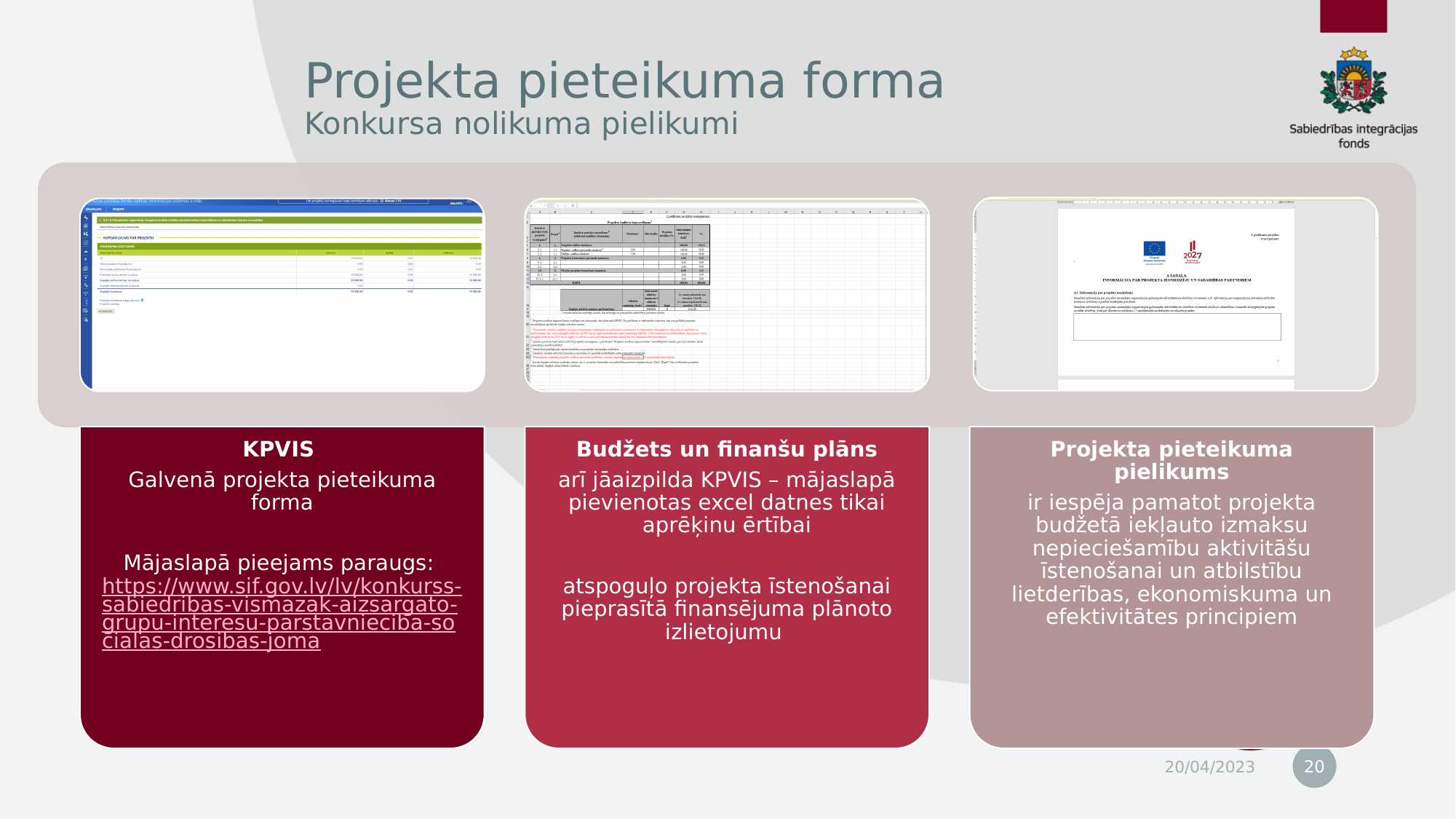

# Projekta pieteikuma forma Konkursa nolikuma pielikumi
KPVIS
Galvenā projekta pieteikuma forma

Mājaslapā pieejams paraugs: https://www.sif.gov.lv/lv/konkurss-sabiedribas-vismazak-aizsargato-grupu-interesu-parstavnieciba-socialas-drosibas-joma

Budžets un finanšu plāns
arī jāaizpilda KPVIS – mājaslapā pievienotas excel datnes tikai aprēķinu ērtībai

atspoguļo projekta īstenošanai pieprasītā finansējuma plānoto izlietojumu
Projekta pieteikuma pielikums
ir iespēja pamatot projekta budžetā iekļauto izmaksu nepieciešamību aktivitāšu īstenošanai un atbilstību lietderības, ekonomiskuma un efektivitātes principiem

20
20/04/2023